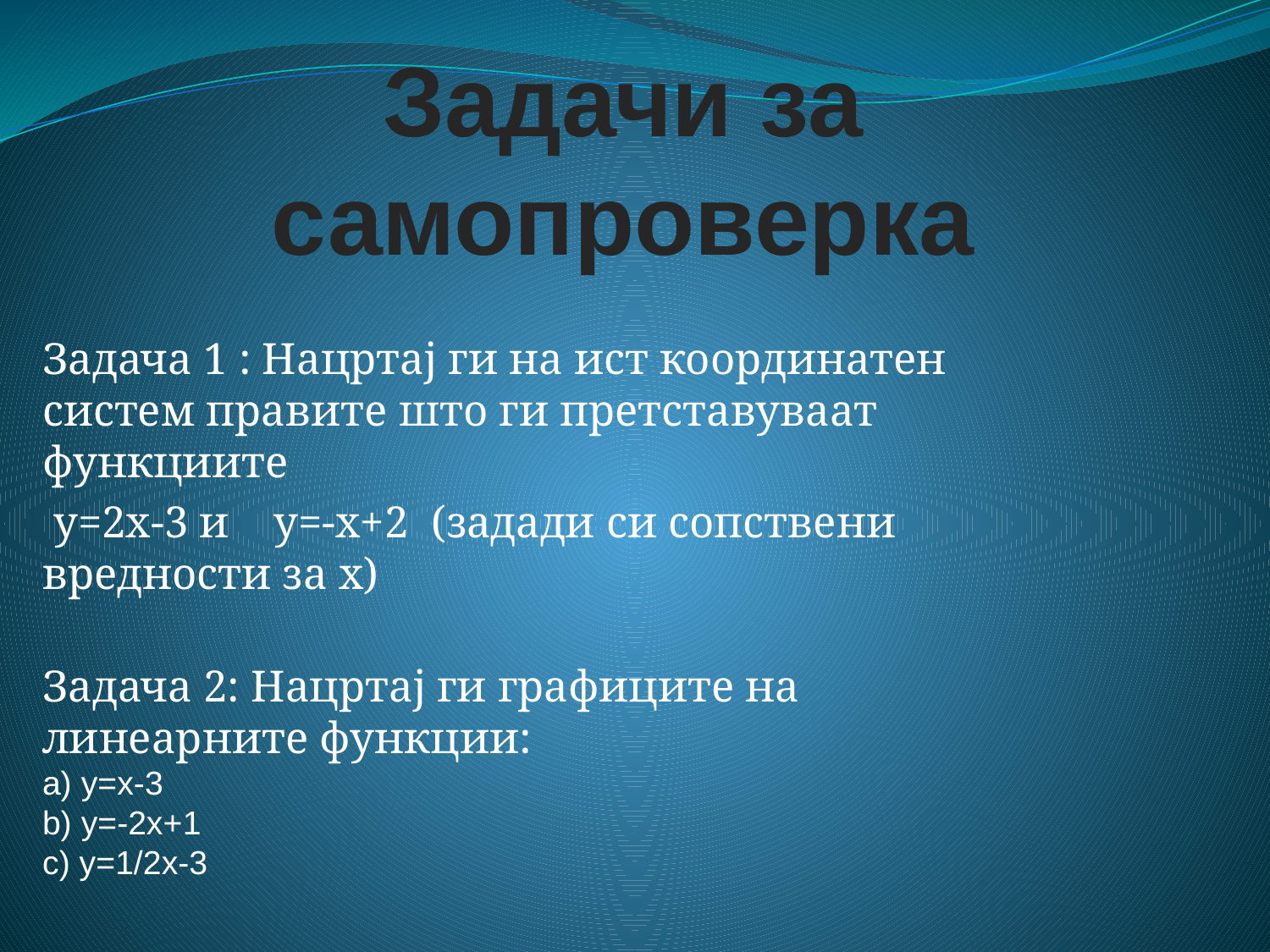

# Задачи за самопроверка

Задача 1 : Нацртај ги на ист координатен систем правите што ги претставуваат функциите
 y=2x-3 и    y=-x+2  (задади си сопствени вредности за x)
Задача 2: Нацртај ги графиците на линеарните функции:
а) y=x-3
b) y=-2x+1
c) y=1/2x-3